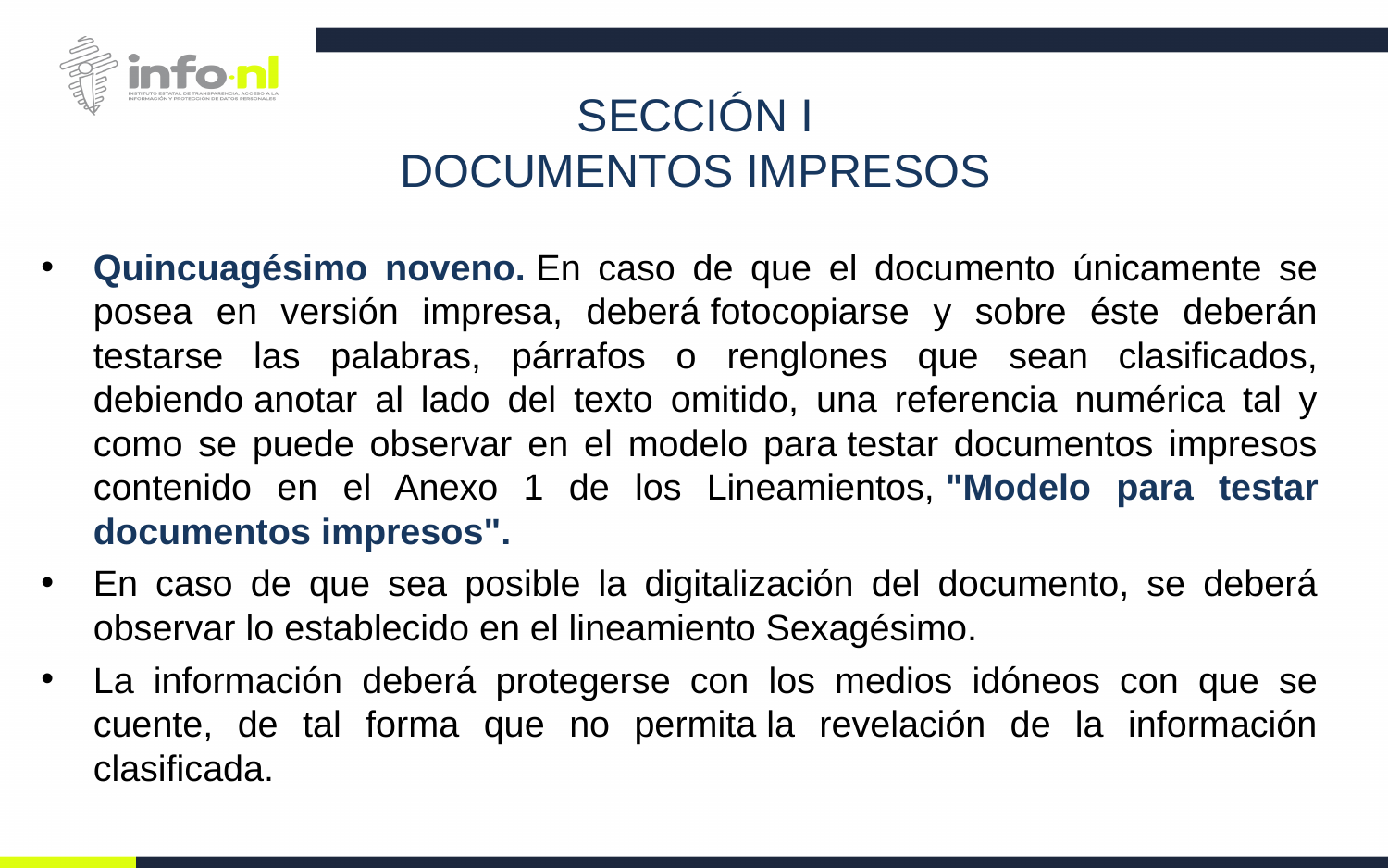

# SECCIÓN I DOCUMENTOS IMPRESOS
Quincuagésimo noveno. En caso de que el documento únicamente se posea en versión impresa, deberá fotocopiarse y sobre éste deberán testarse las palabras, párrafos o renglones que sean clasificados, debiendo anotar al lado del texto omitido, una referencia numérica tal y como se puede observar en el modelo para testar documentos impresos contenido en el Anexo 1 de los Lineamientos, "Modelo para testar documentos impresos".
En caso de que sea posible la digitalización del documento, se deberá observar lo establecido en el lineamiento Sexagésimo.
La información deberá protegerse con los medios idóneos con que se cuente, de tal forma que no permita la revelación de la información clasificada.